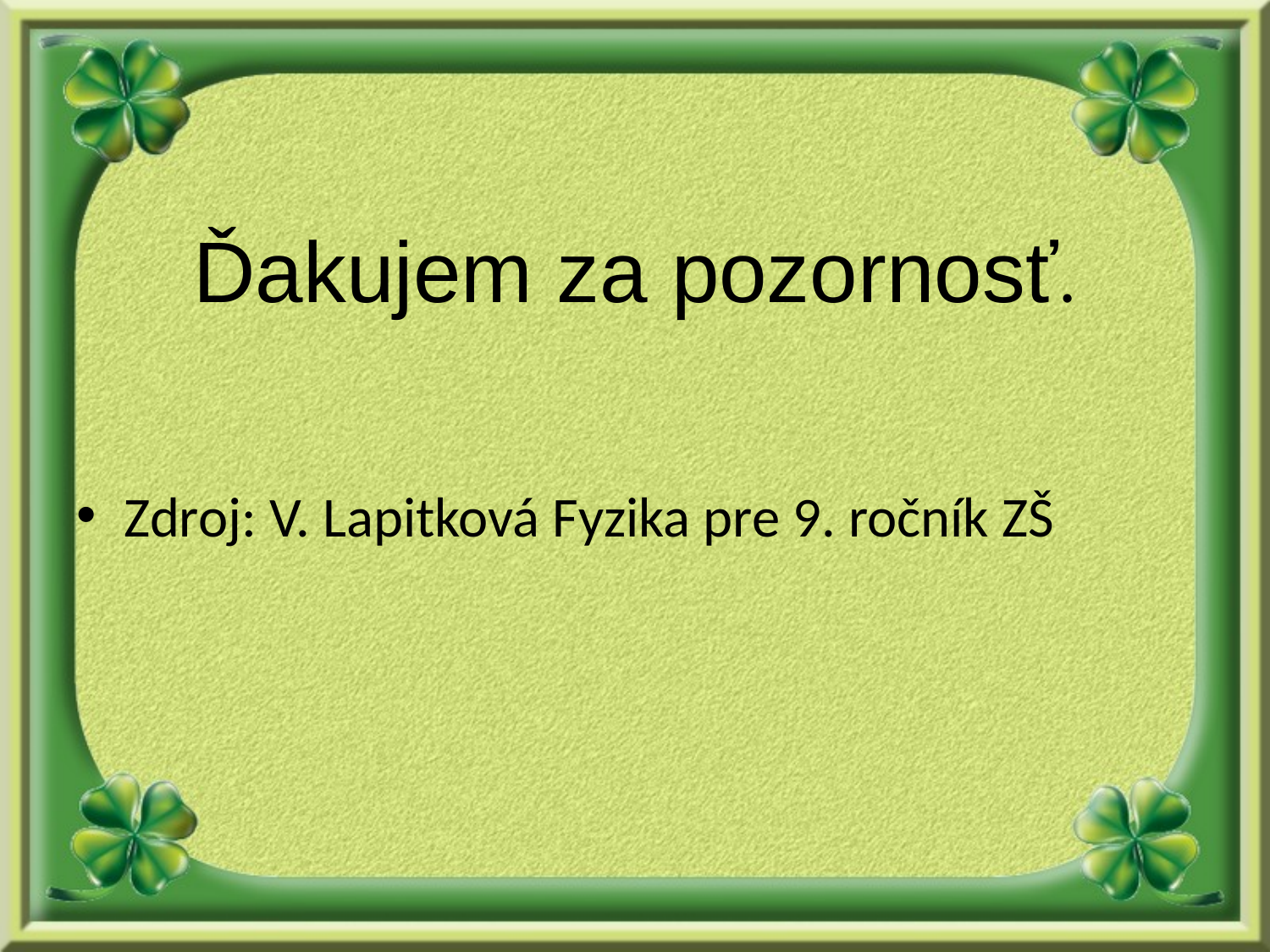

# Ďakujem za pozornosť.

Zdroj: V. Lapitková Fyzika pre 9. ročník ZŠ